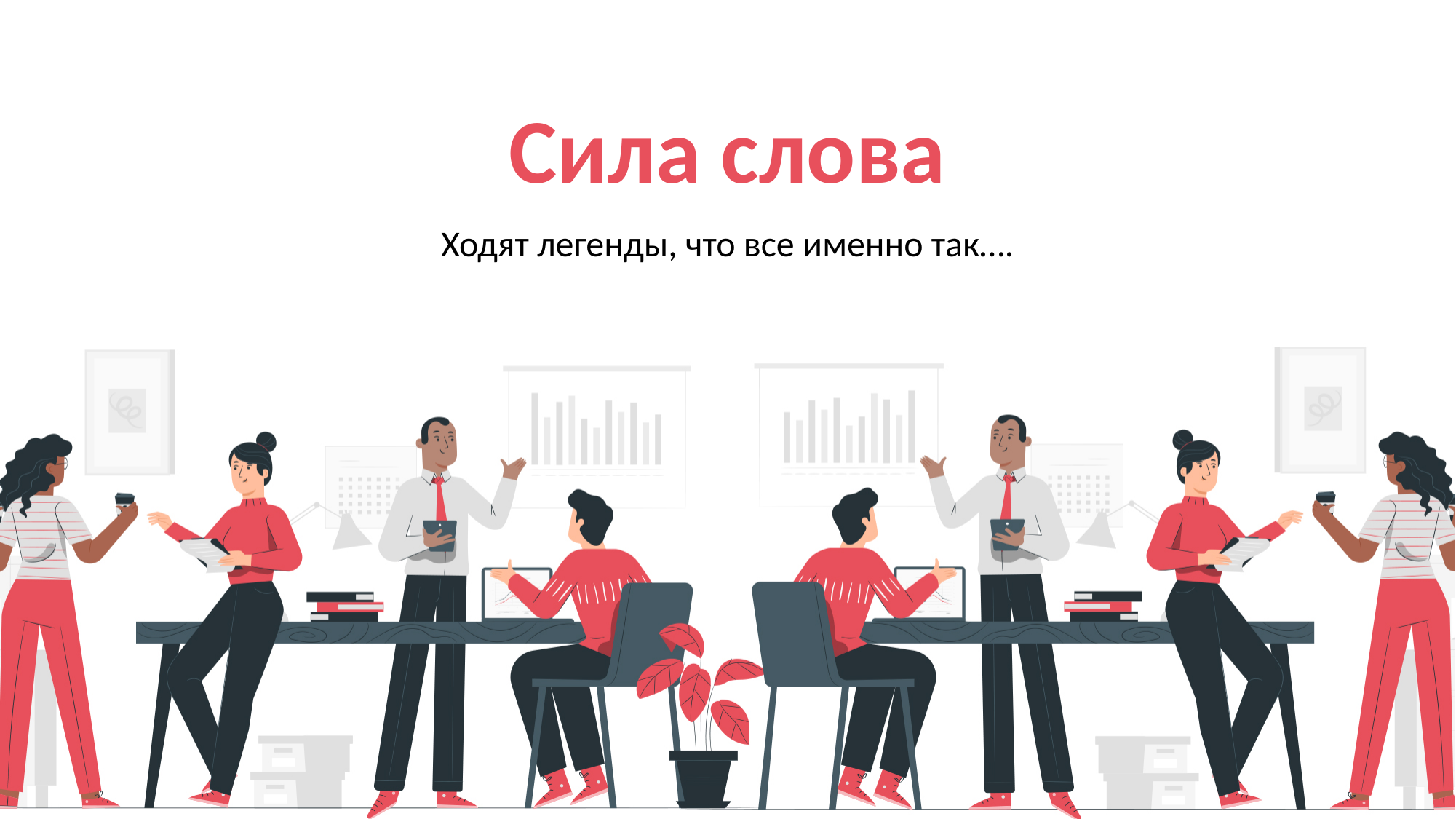

# Сила слова
Ходят легенды, что все именно так….